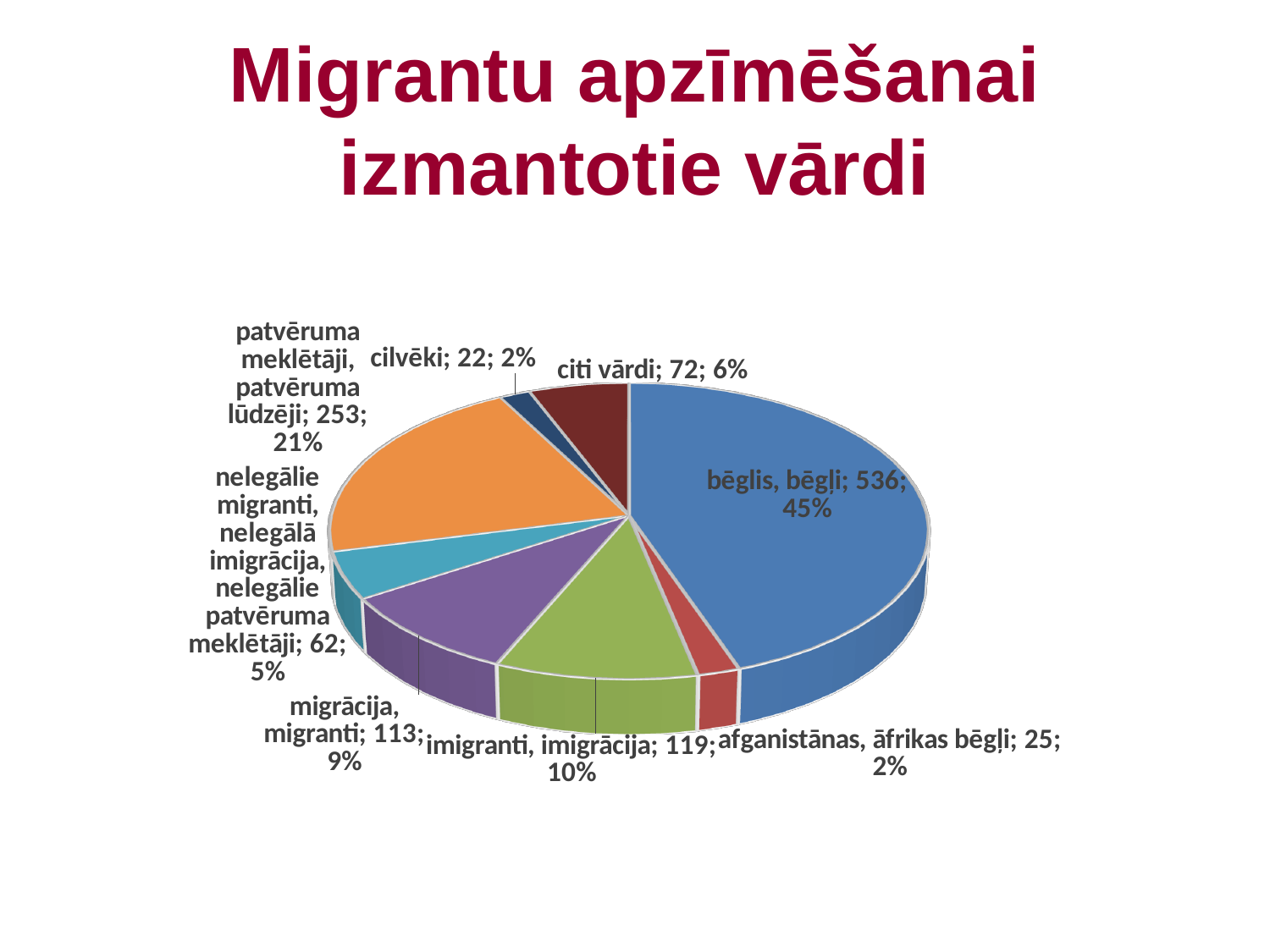

# Migrantu apzīmēšanai izmantotie vārdi

[unsupported chart]